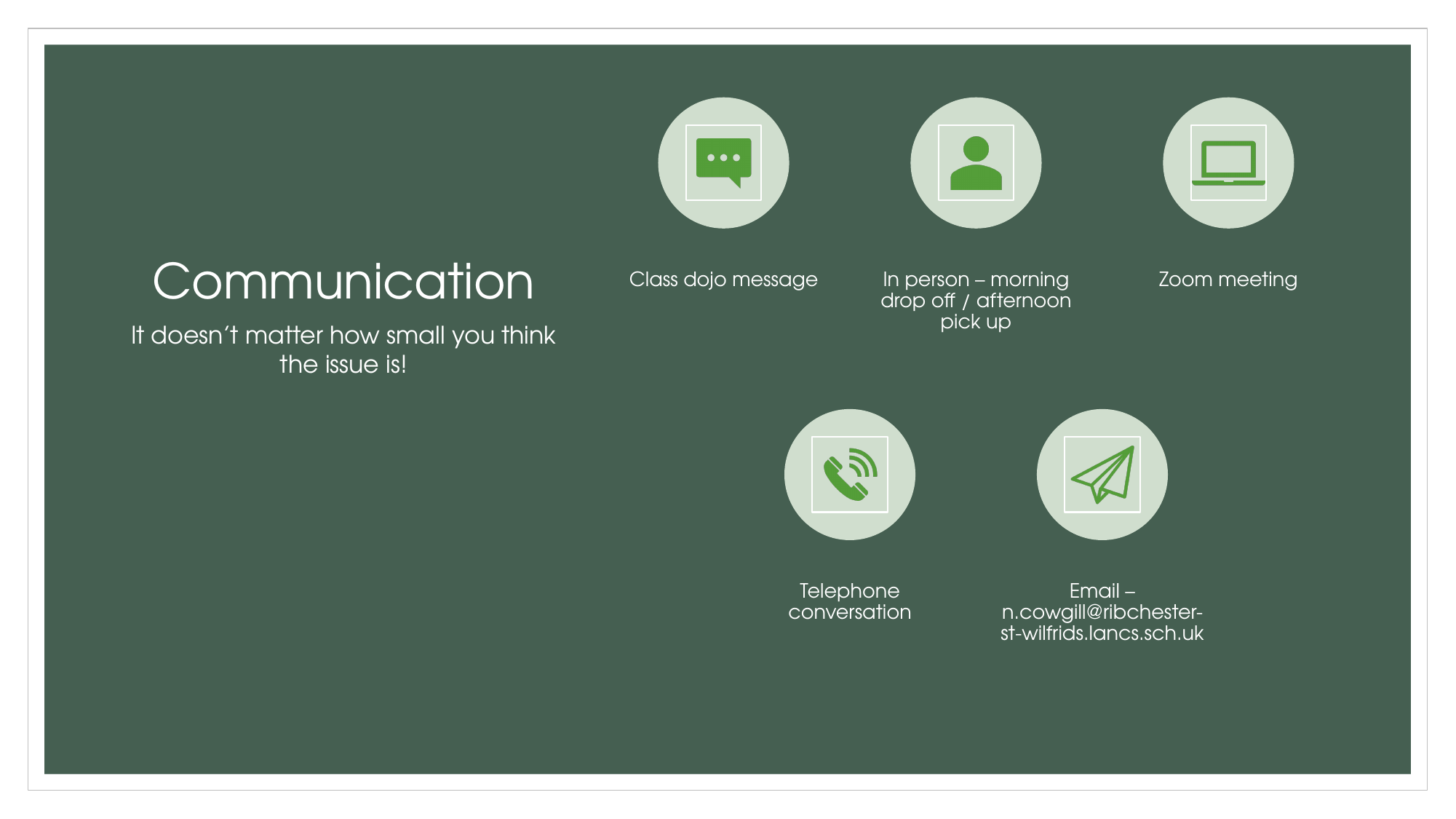

# Communication
Class dojo message
In person – morning drop off / afternoon pick up
Zoom meeting
Telephone conversation
Email – n.cowgill@ribchester-st-wilfrids.lancs.sch.uk
It doesn’t matter how small you think the issue is!